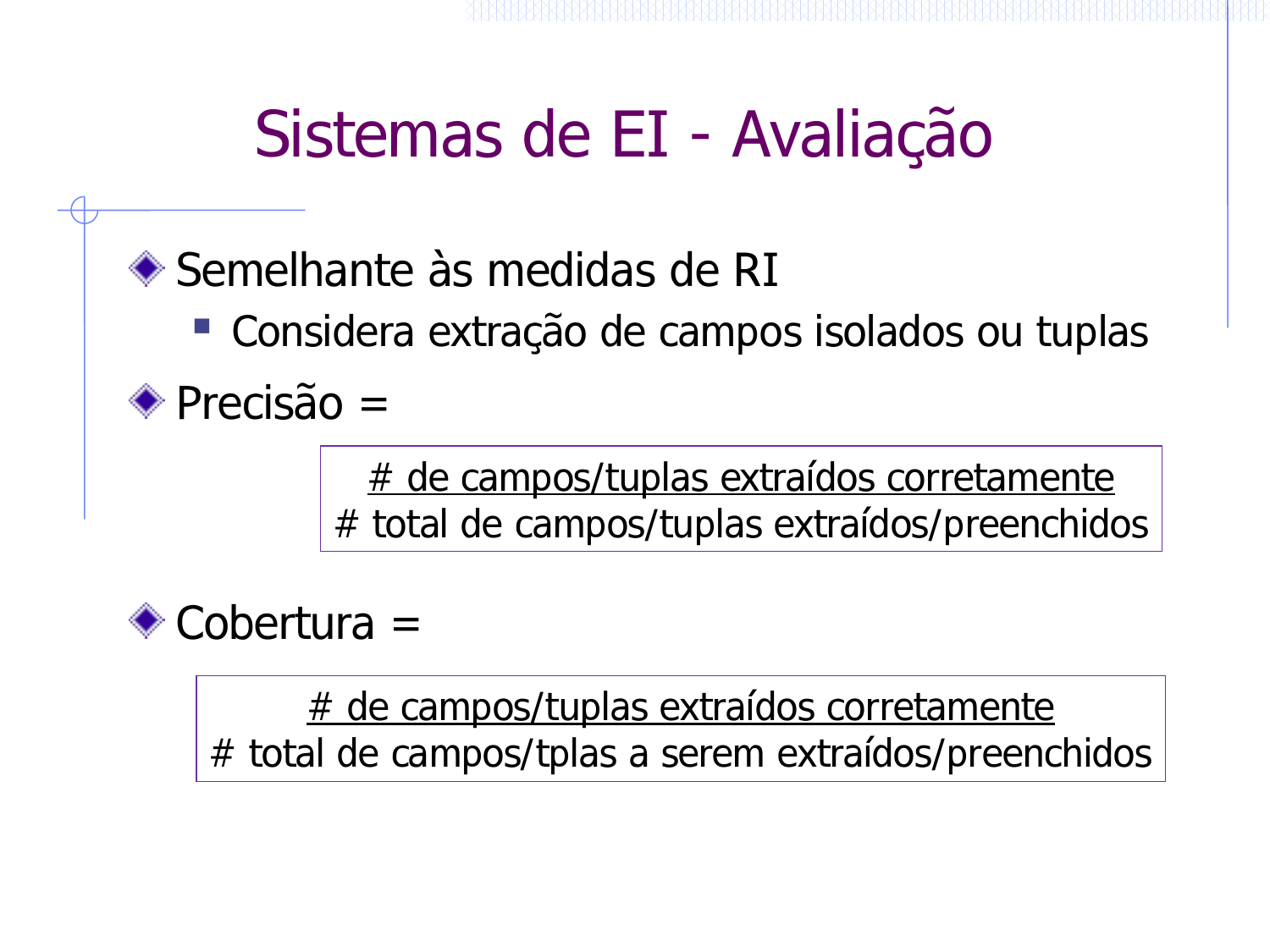

# Sistemas de EI - Avaliação
Semelhante às medidas de RI
Considera extração de campos isolados ou tuplas
Precisão =

Cobertura =
# de campos/tuplas extraídos corretamente
# total de campos/tuplas extraídos/preenchidos
# de campos/tuplas extraídos corretamente
# total de campos/tplas a serem extraídos/preenchidos